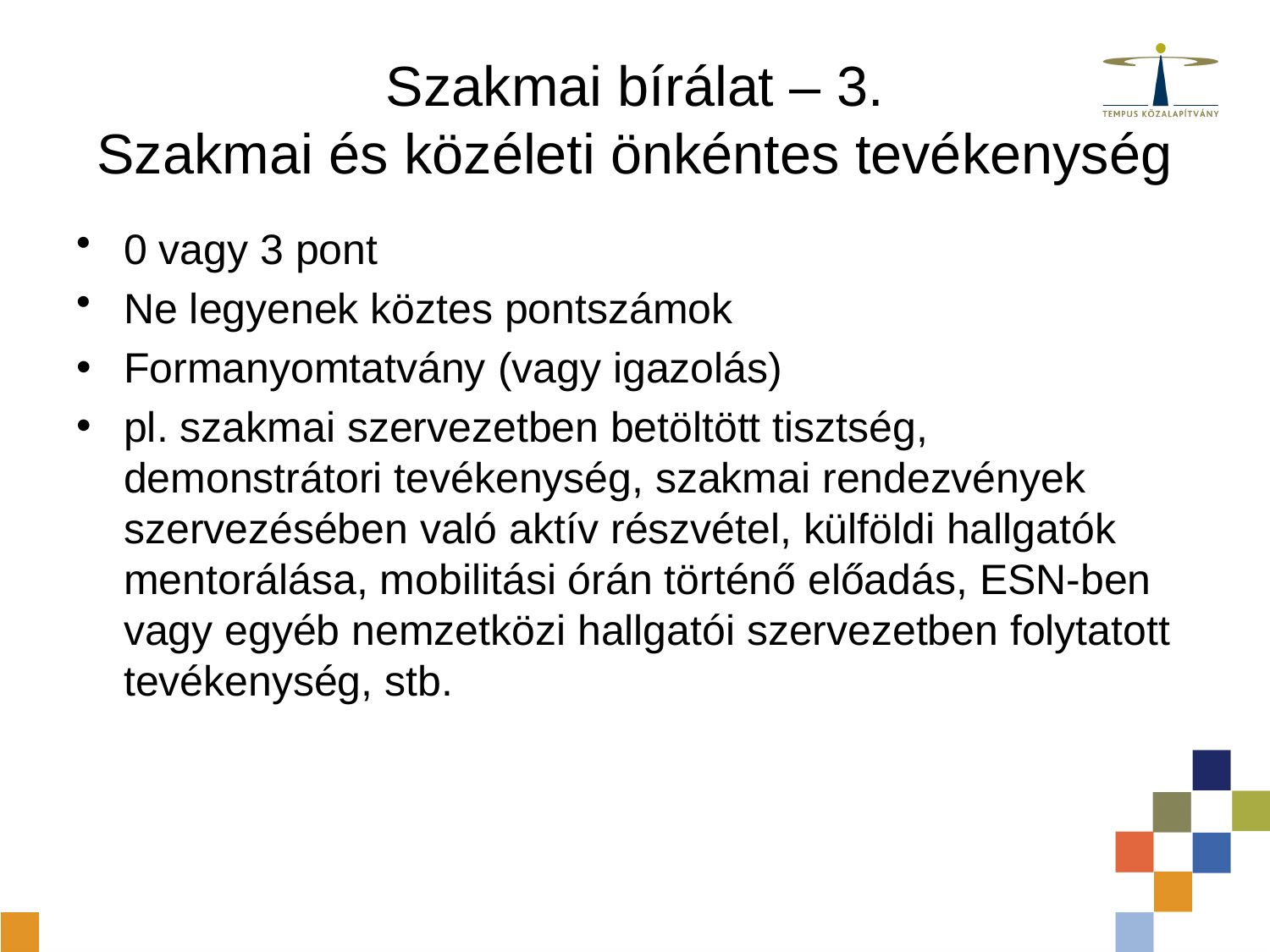

# Szakmai bírálat – 3. Szakmai és közéleti önkéntes tevékenység
0 vagy 3 pont
Ne legyenek köztes pontszámok
Formanyomtatvány (vagy igazolás)
pl. szakmai szervezetben betöltött tisztség, demonstrátori tevékenység, szakmai rendezvények szervezésében való aktív részvétel, külföldi hallgatók mentorálása, mobilitási órán történő előadás, ESN-ben vagy egyéb nemzetközi hallgatói szervezetben folytatott tevékenység, stb.